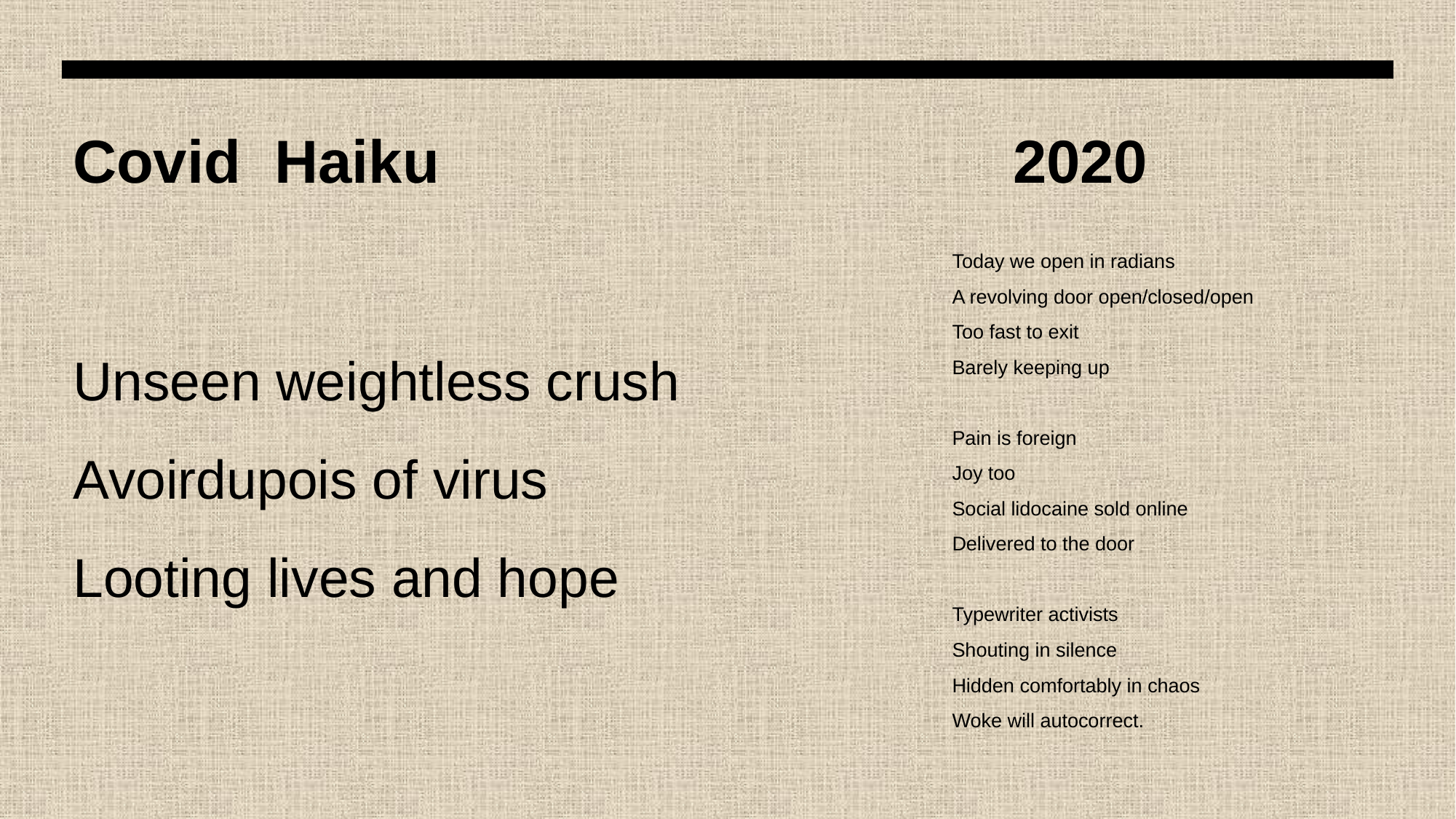

# Covid  Haiku                                  2020
Today we open in radians
A revolving door open/closed/open
Too fast to exit
Barely keeping up

Pain is foreign
Joy too
Social lidocaine sold online
Delivered to the door

Typewriter activists
Shouting in silence
Hidden comfortably in chaos
Woke will autocorrect.
Unseen weightless crush
Avoirdupois of virus
Looting lives and hope